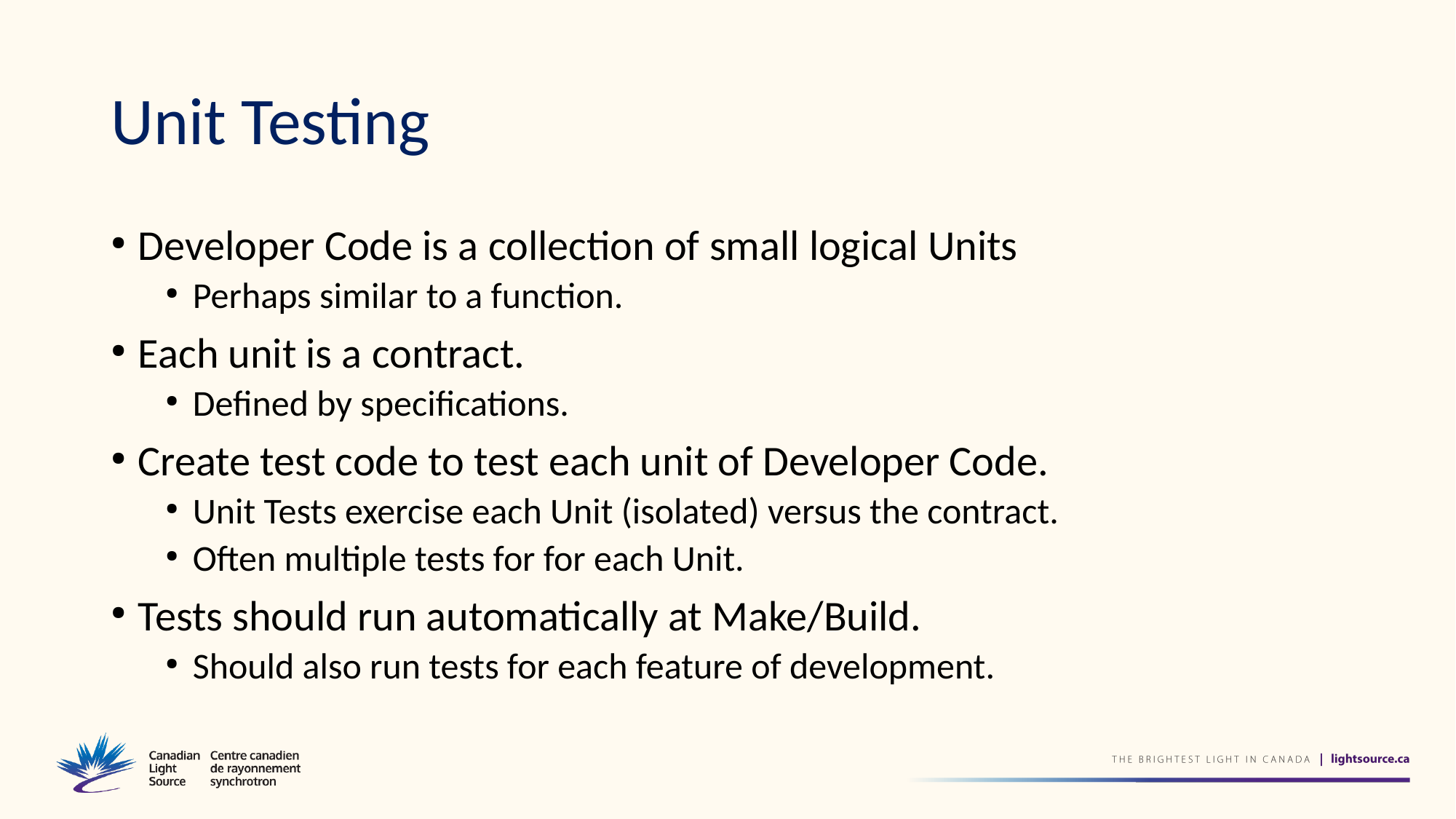

# Unit Testing
Developer Code is a collection of small logical Units
Perhaps similar to a function.
Each unit is a contract.
Defined by specifications.
Create test code to test each unit of Developer Code.
Unit Tests exercise each Unit (isolated) versus the contract.
Often multiple tests for for each Unit.
Tests should run automatically at Make/Build.
Should also run tests for each feature of development.